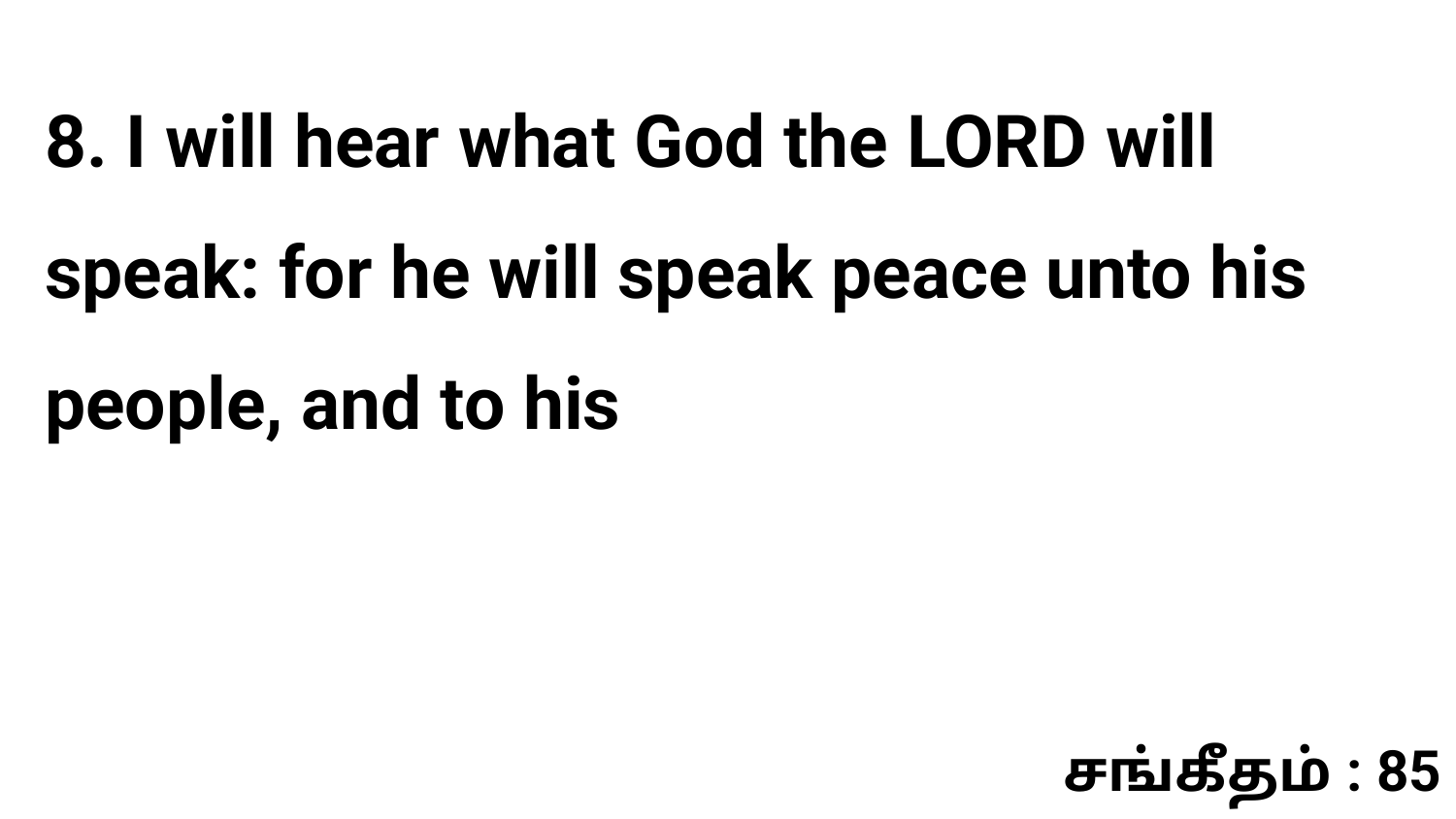

8. I will hear what God the LORD will speak: for he will speak peace unto his people, and to his
சங்கீதம் : 85